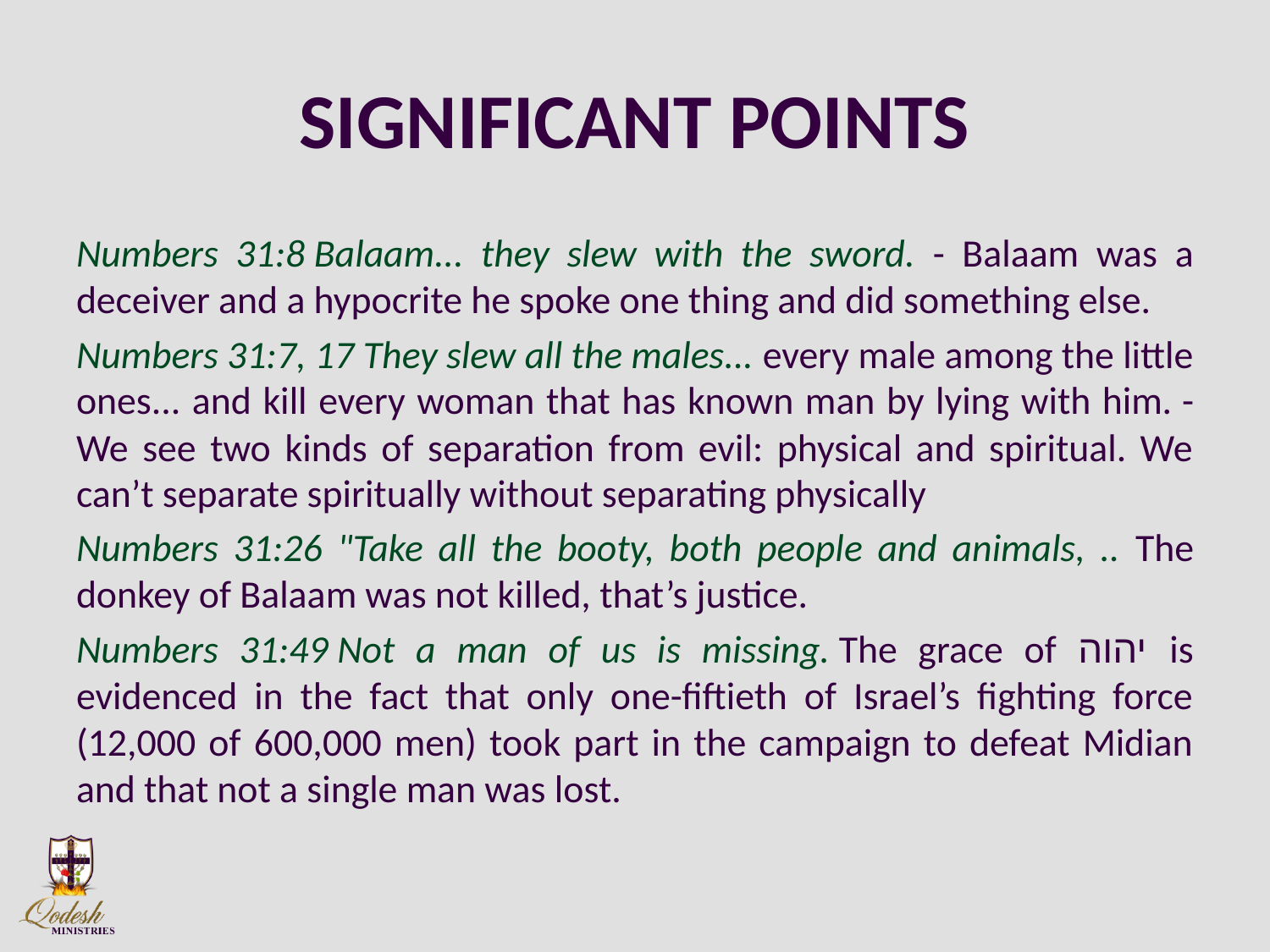

# SIGNIFICANT POINTS
Numbers 31:8 Balaam... they slew with the sword. - Balaam was a deceiver and a hypocrite he spoke one thing and did something else.
Numbers 31:7, 17 They slew all the males... every male among the little ones... and kill every woman that has known man by lying with him. - We see two kinds of separation from evil: physical and spiritual. We can’t separate spiritually without separating physically
Numbers 31:26 "Take all the booty, both people and animals, .. The donkey of Balaam was not killed, that’s justice.
Numbers 31:49 Not a man of us is missing. The grace of יהוה is evidenced in the fact that only one-fiftieth of Israel’s fighting force (12,000 of 600,000 men) took part in the campaign to defeat Midian and that not a single man was lost.